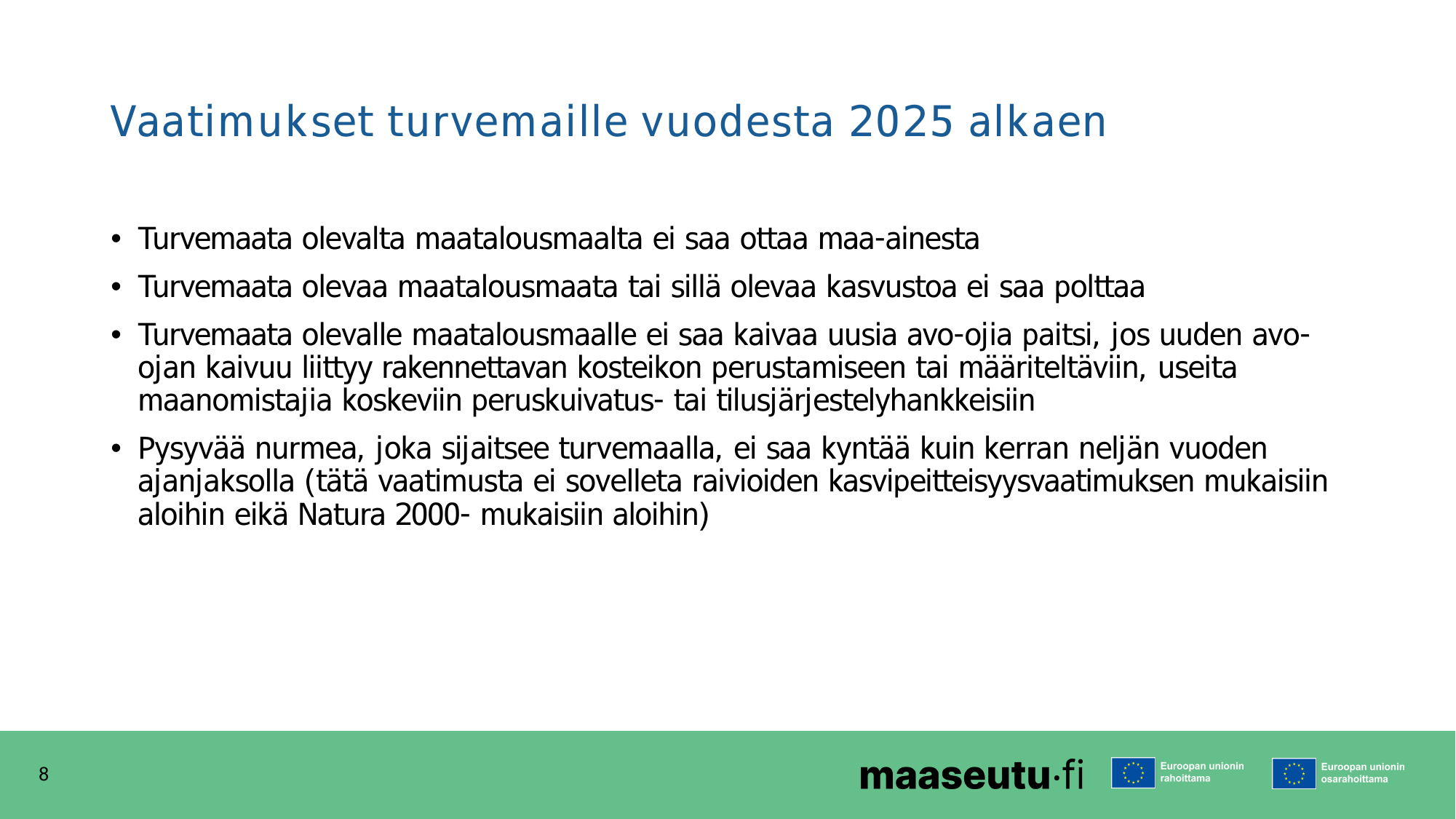

# Vaatimukset turvemaille vuodesta 2025 alkaen
Turvemaata olevalta maatalousmaalta ei saa ottaa maa-ainesta
Turvemaata olevaa maatalousmaata tai sillä olevaa kasvustoa ei saa polttaa
Turvemaata olevalle maatalousmaalle ei saa kaivaa uusia avo-ojia paitsi, jos uuden avo-ojan kaivuu liittyy rakennettavan kosteikon perustamiseen tai määriteltäviin, useita maanomistajia koskeviin peruskuivatus- tai tilusjärjestelyhankkeisiin
Pysyvää nurmea, joka sijaitsee turvemaalla, ei saa kyntää kuin kerran neljän vuoden ajanjaksolla (tätä vaatimusta ei sovelleta raivioiden kasvipeitteisyysvaatimuksen mukaisiin aloihin eikä Natura 2000- mukaisiin aloihin)